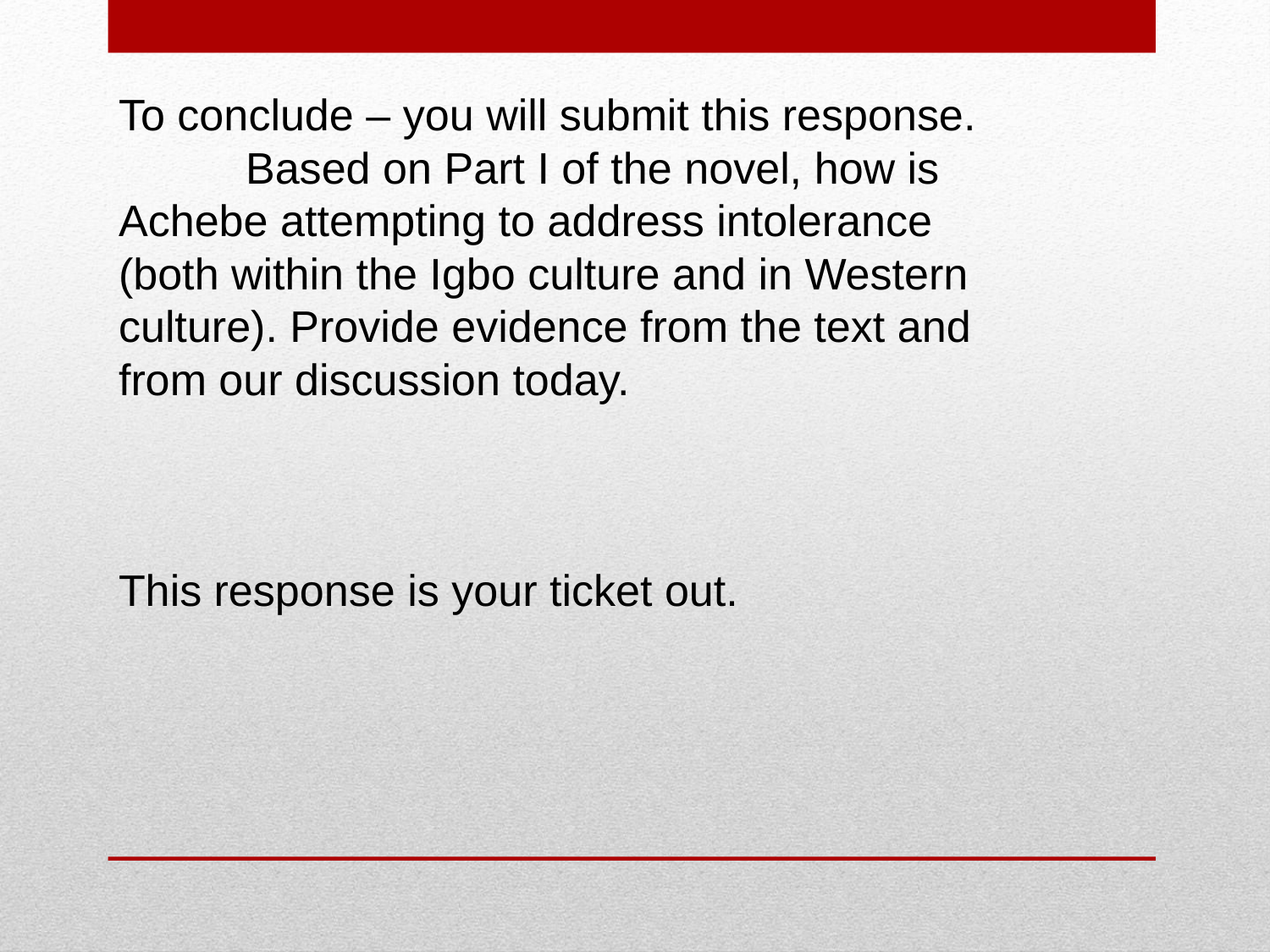

# To conclude – you will submit this response. Based on Part I of the novel, how is Achebe attempting to address intolerance (both within the Igbo culture and in Western  culture). Provide evidence from the text and from our discussion today. This response is your ticket out.